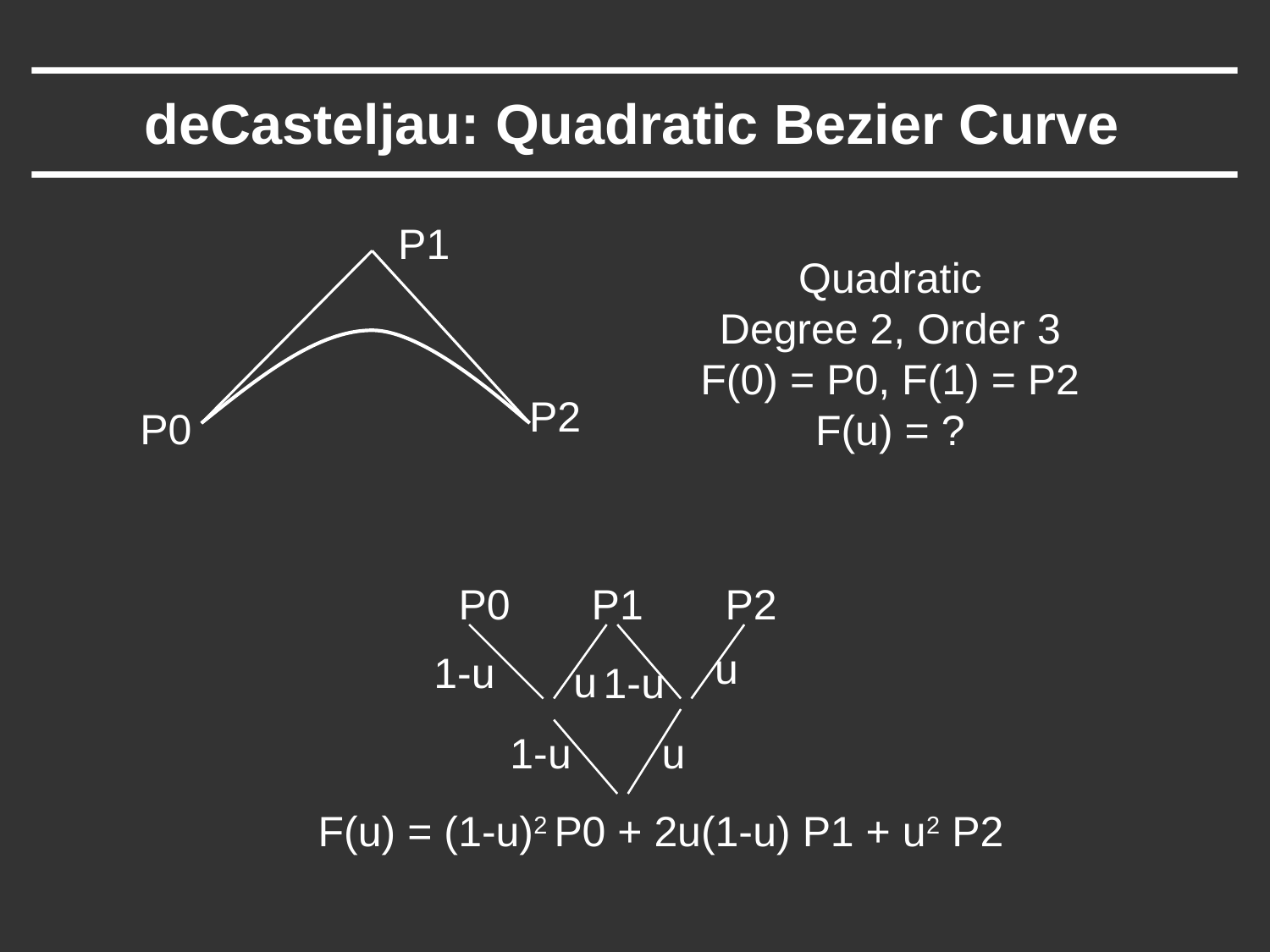

# deCasteljau: Quadratic Bezier Curve
P1

P2
P0
Quadratic
Degree 2, Order 3
F(0) = P0, F(1) = P2
F(u) = ?
P0
P1
P2

u
1-u
u
1-u

1-u
u
F(u) = (1-u)2 P0 + 2u(1-u) P1 + u2 P2